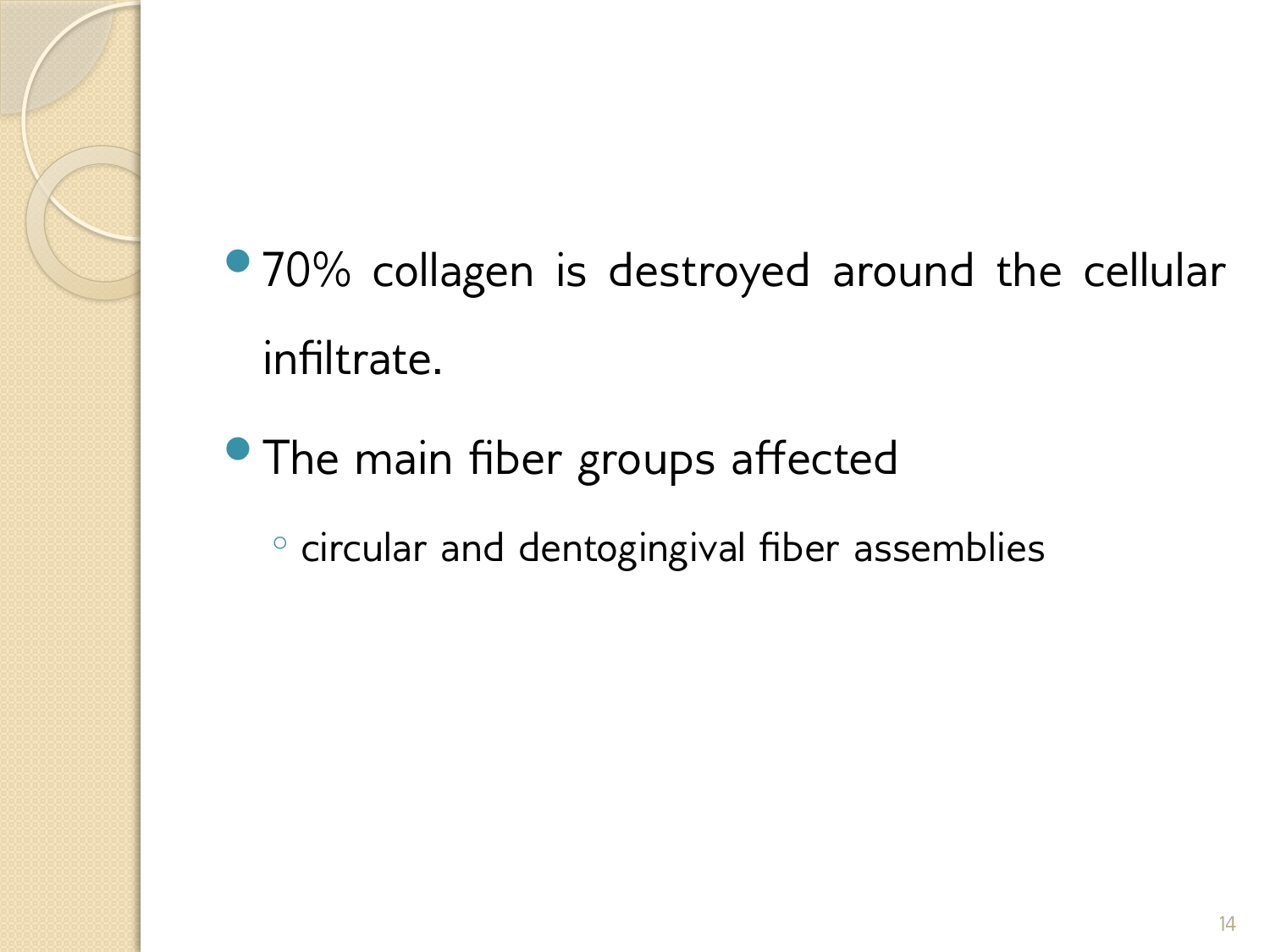

#
70% collagen is destroyed around the cellular infiltrate.
The main fiber groups affected
circular and dentogingival fiber assemblies
14